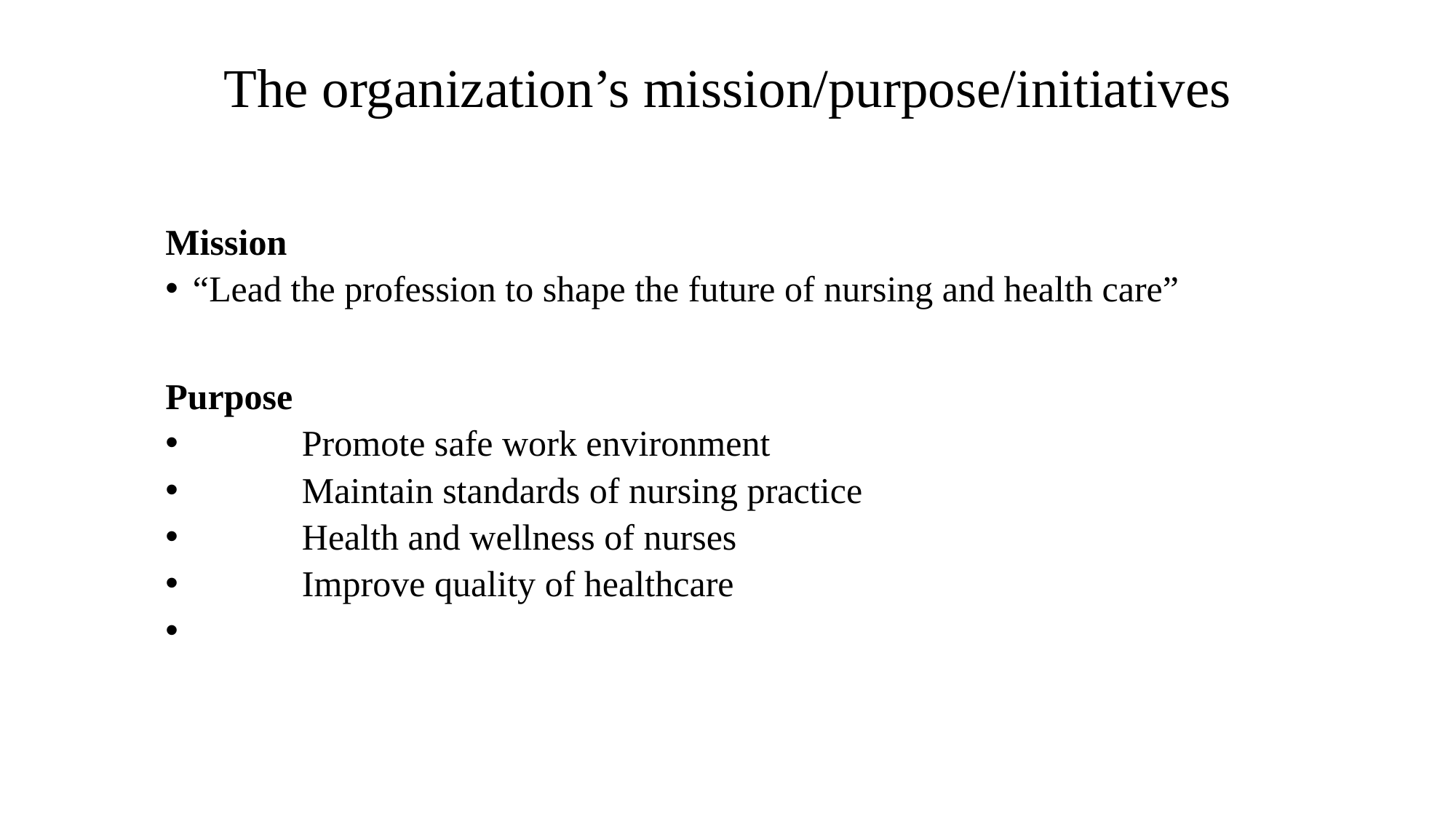

# The organization’s mission/purpose/initiatives
Mission
“Lead the profession to shape the future of nursing and health care”

Purpose
	Promote safe work environment
	Maintain standards of nursing practice
	Health and wellness of nurses
	Improve quality of healthcare